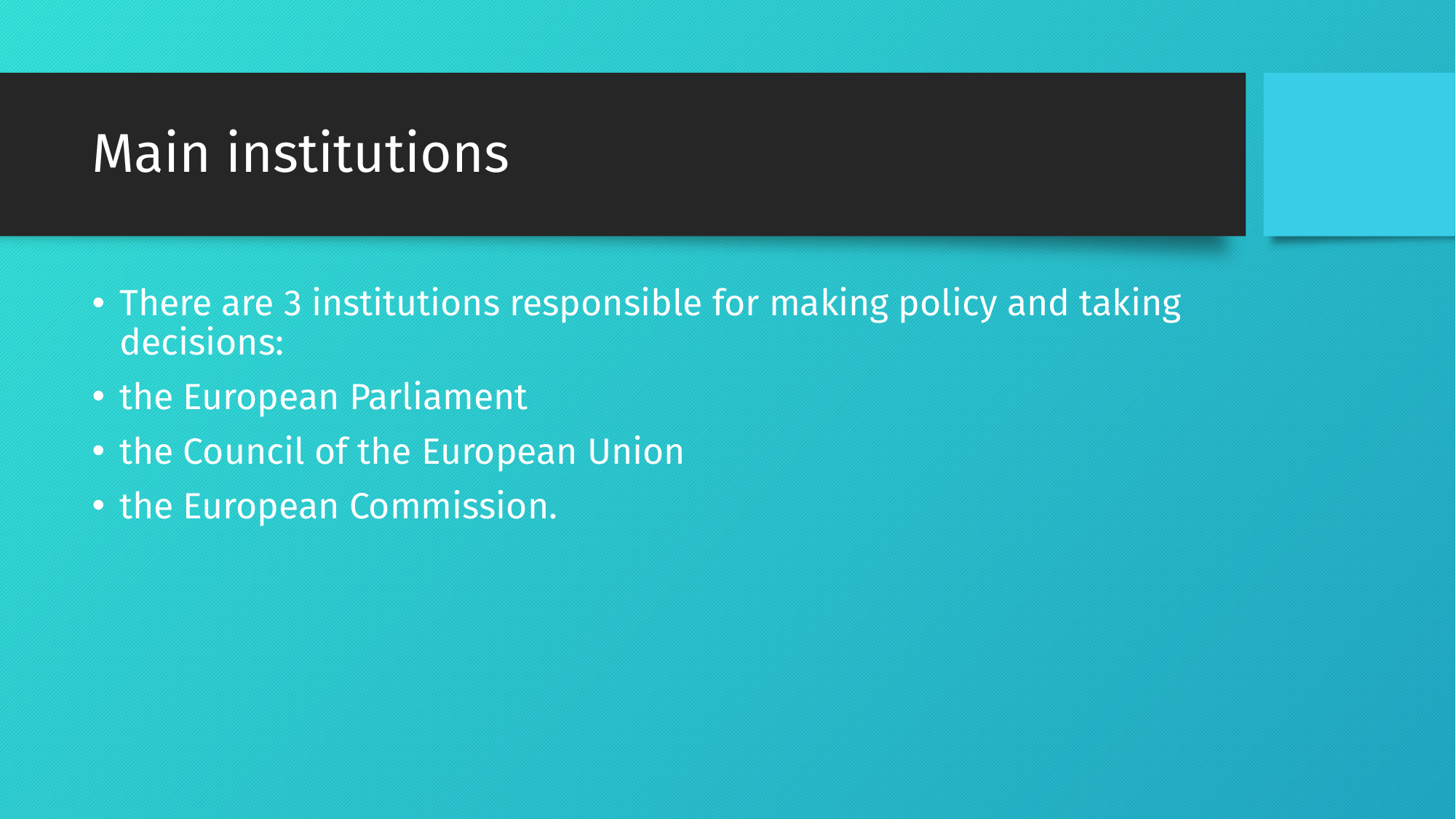

# Main institutions
There are 3 institutions responsible for making policy and taking decisions:
the European Parliament
the Council of the European Union
the European Commission.